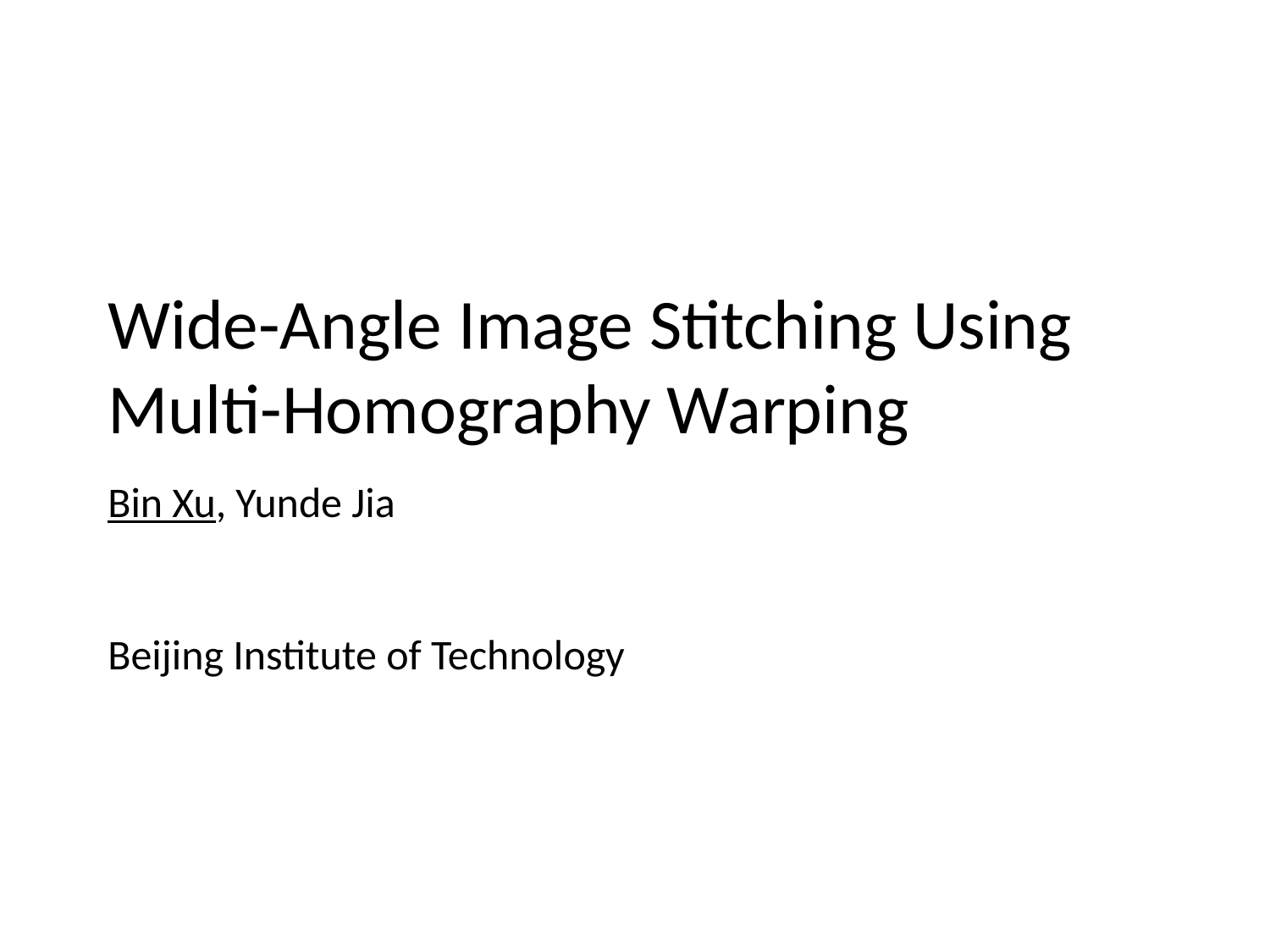

Wide-Angle Image Stitching Using Multi-Homography Warping
Bin Xu, Yunde Jia
Beijing Institute of Technology